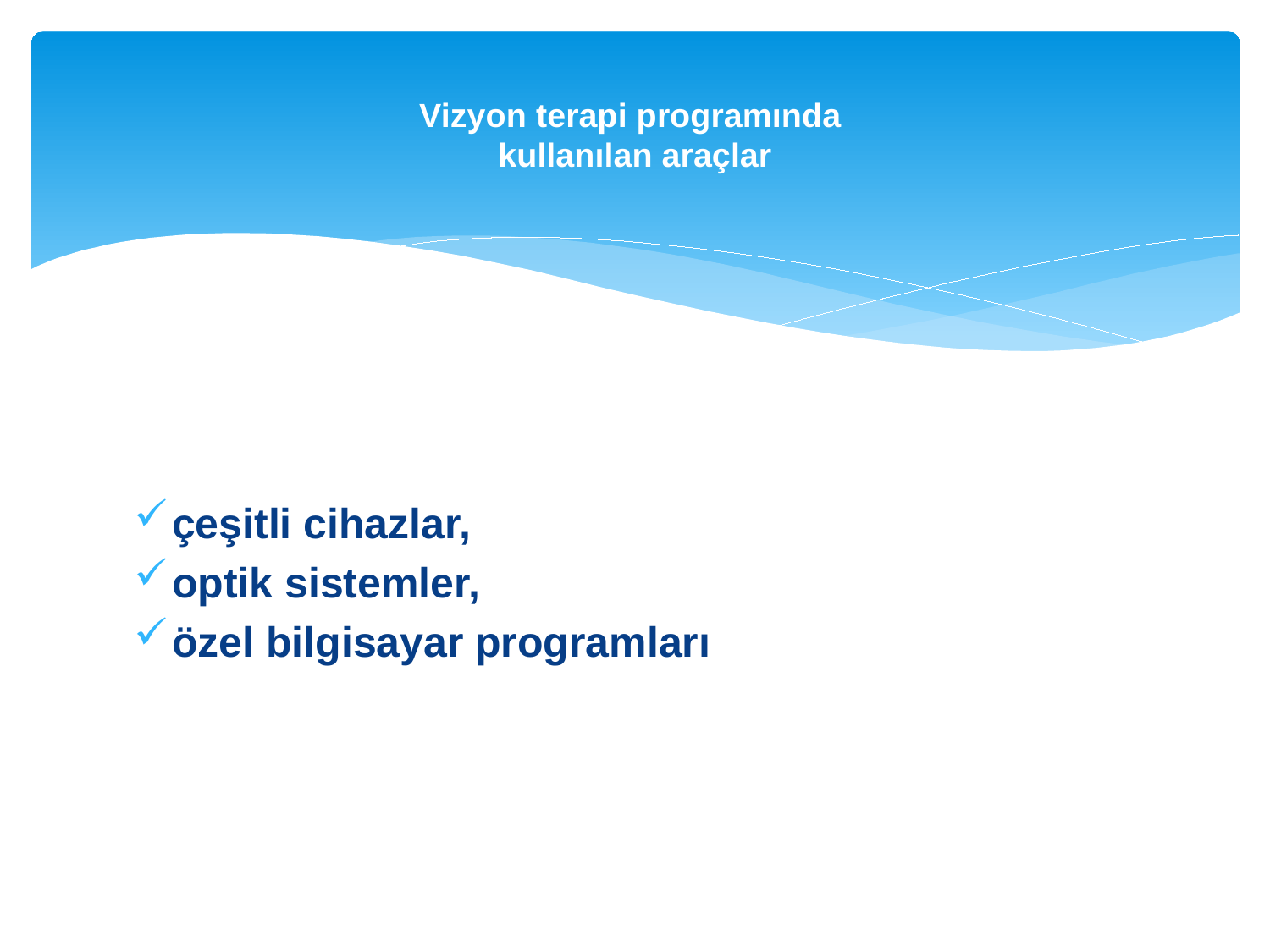

# Vizyon terapi programında kullanılan araçlar

çeşitli cihazlar,
optik sistemler,
özel bilgisayar programları